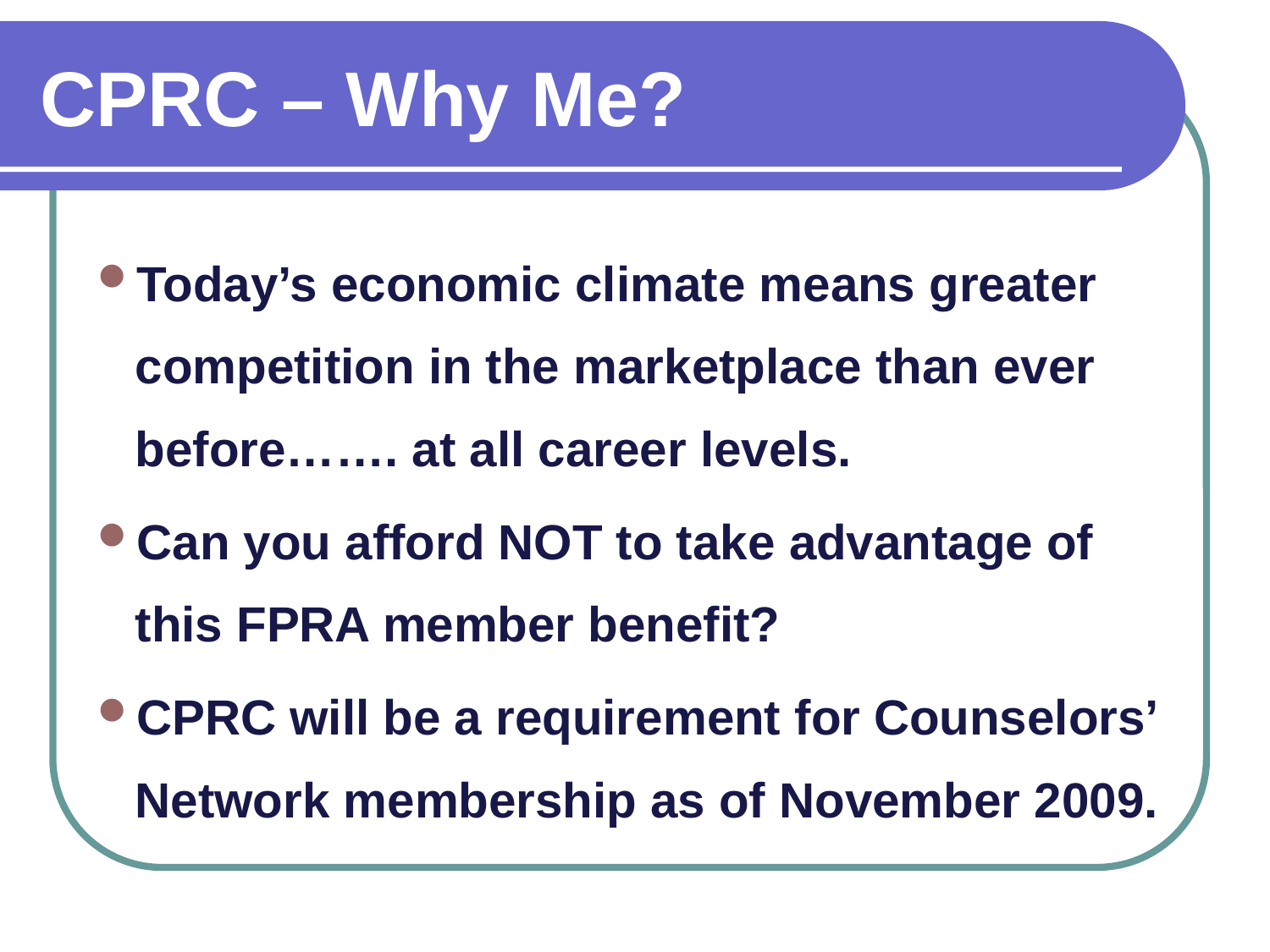

CPRC – Why Me?
Today’s economic climate means greater competition in the marketplace than ever before……. at all career levels.
Can you afford NOT to take advantage of this FPRA member benefit?
CPRC will be a requirement for Counselors’ Network membership as of November 2009.